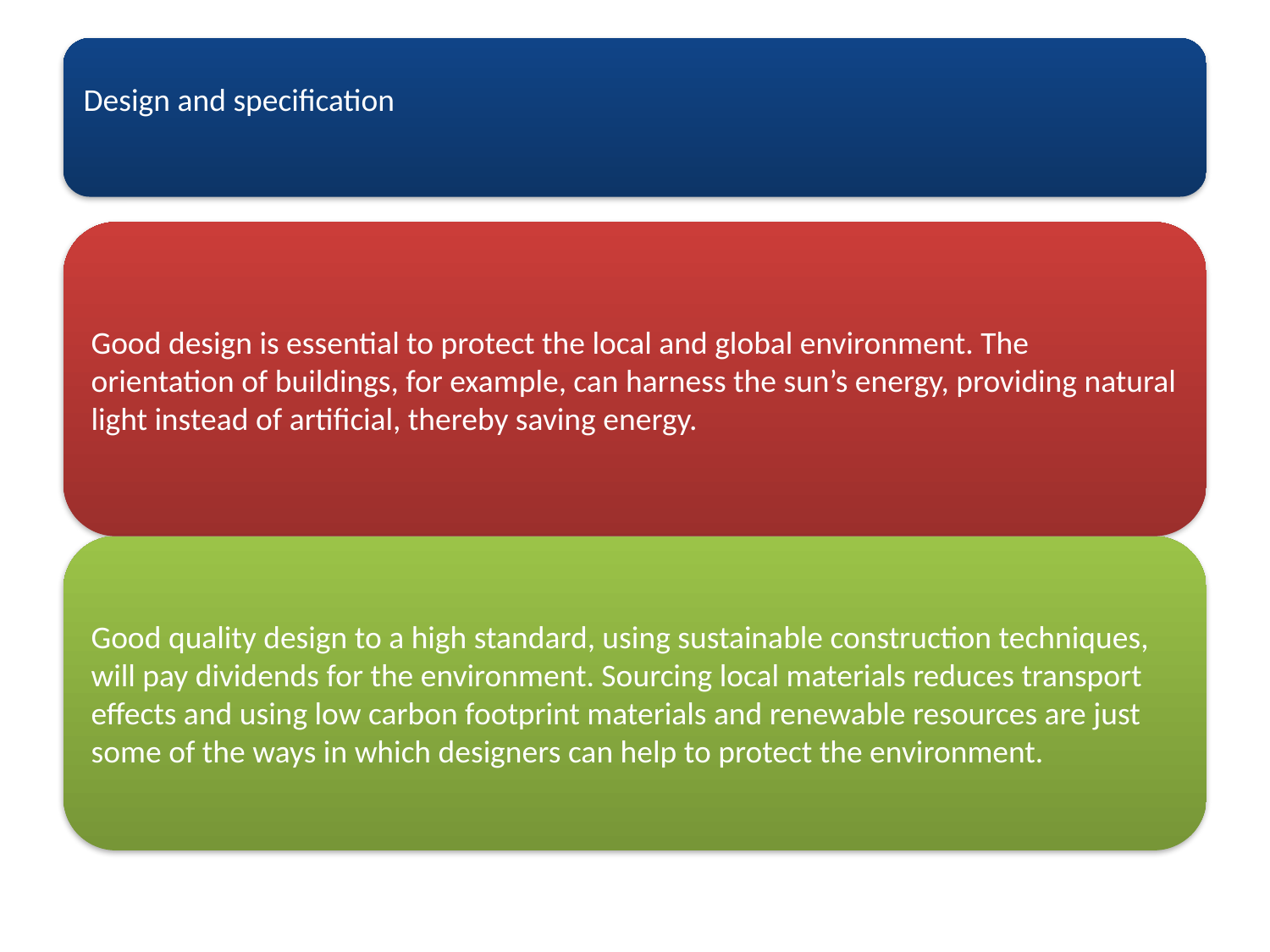

Design and specification
Good design is essential to protect the local and global environment. The orientation of buildings, for example, can harness the sun’s energy, providing natural light instead of artificial, thereby saving energy.
Good quality design to a high standard, using sustainable construction techniques, will pay dividends for the environment. Sourcing local materials reduces transport effects and using low carbon footprint materials and renewable resources are just some of the ways in which designers can help to protect the environment.